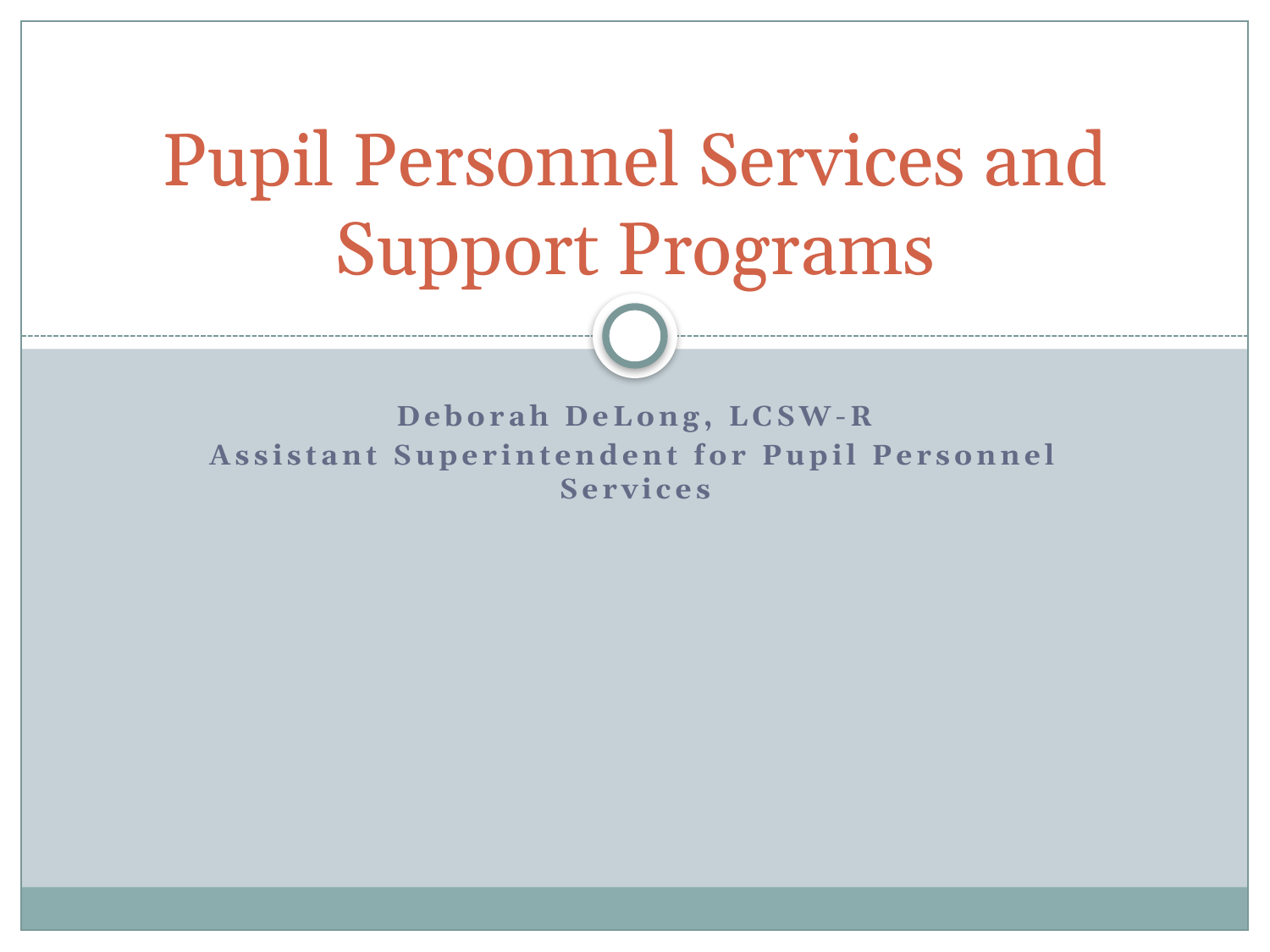

# Pupil Personnel Services and Support Programs
Deborah DeLong, LCSW-R
Assistant Superintendent for Pupil Personnel Services